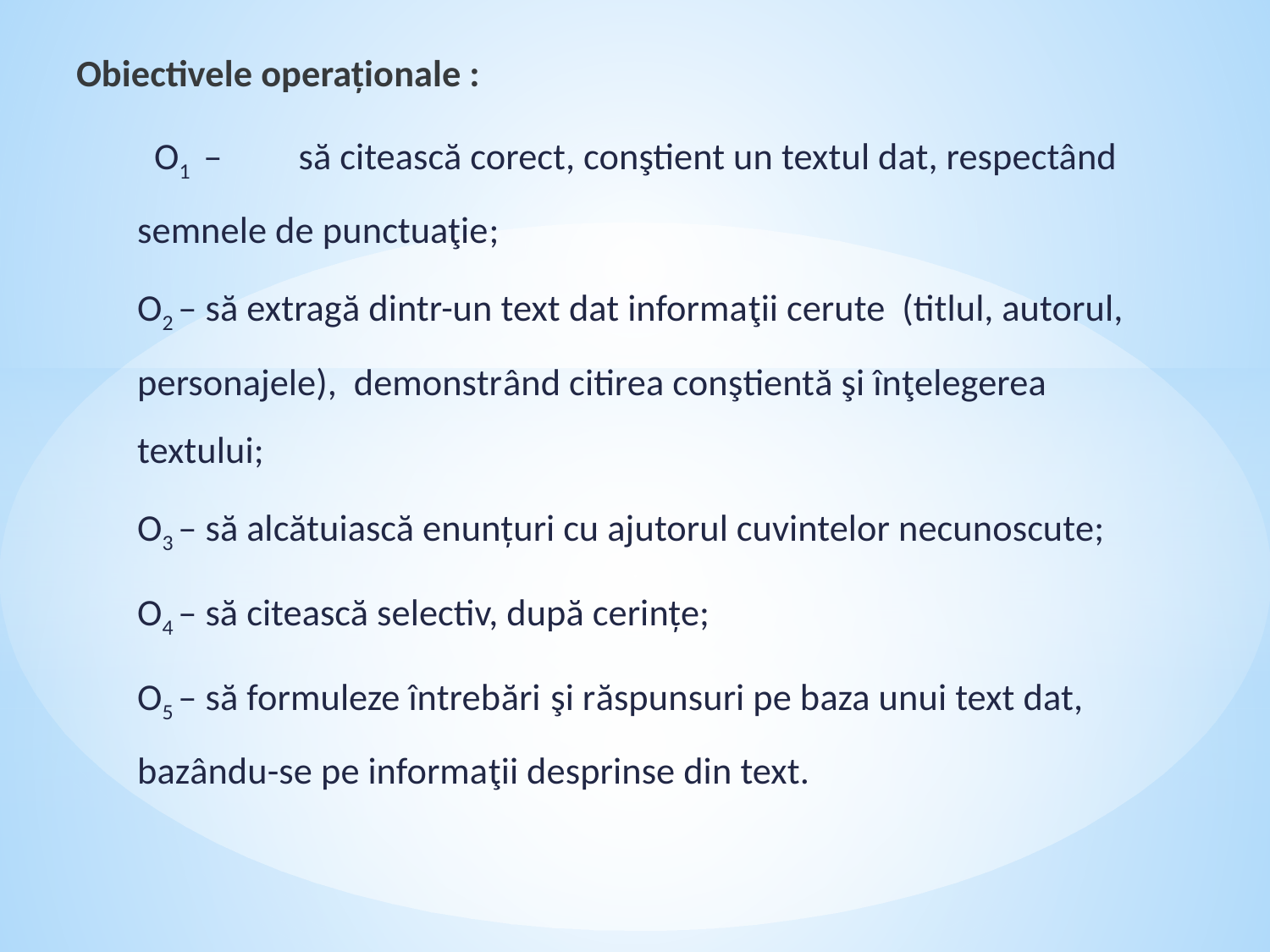

Obiectivele operaționale :
  O1  –         să citească corect, conştient un textul dat, respectând semnele de punctuaţie;
O2 – să extragă dintr-un text dat informaţii cerute  (titlul, autorul, personajele),  demonstrând citirea conştientă şi înţelegerea textului;
O3 – să alcătuiască enunțuri cu ajutorul cuvintelor necunoscute;
O4 – să citească selectiv, după cerințe;
O5 – să formuleze întrebări  şi răspunsuri pe baza unui text dat, bazându-se pe informaţii desprinse din text.

#